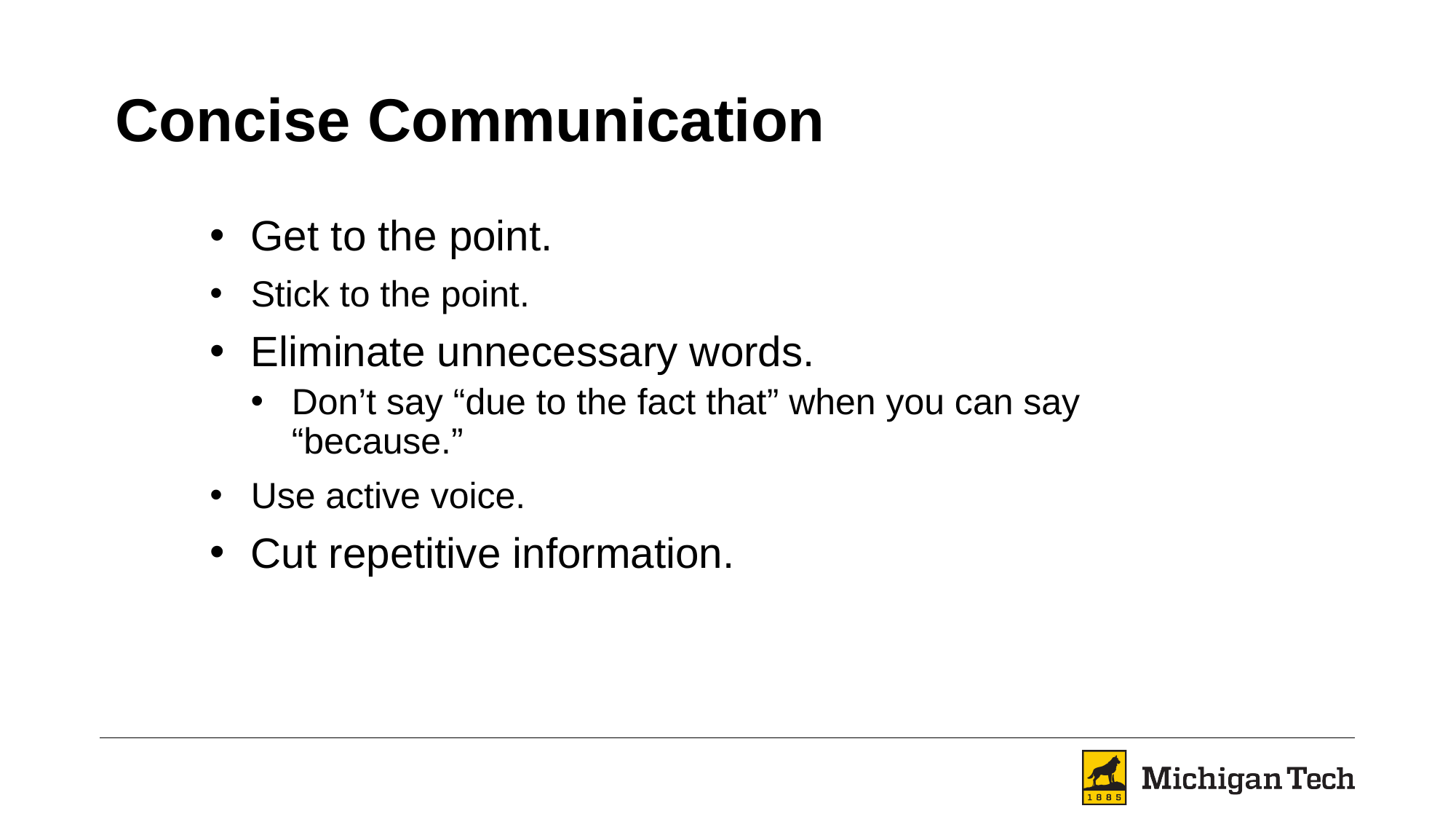

# Concise Communication
Get to the point.
Stick to the point.
Eliminate unnecessary words.
Don’t say “due to the fact that” when you can say “because.”
Use active voice.
Cut repetitive information.